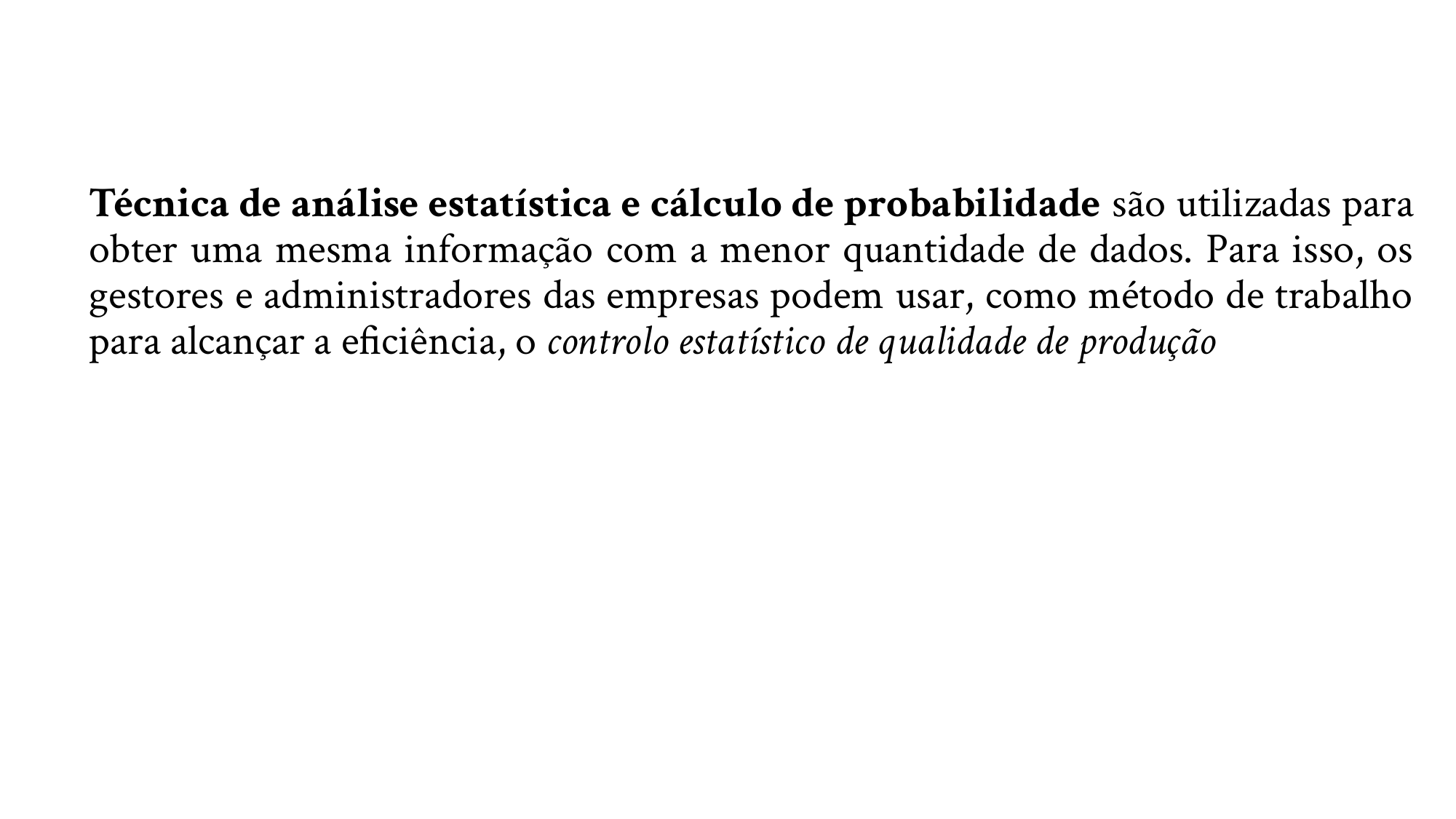

# Técnica de análise estatística e cálculo de probabilidade são utilizadas para obter uma mesma informação com a menor quantidade de dados. Para isso, os gestores e administradores das empresas podem usar, como método de trabalho para alcançar a eficiência, o controlo estatístico de qualidade de produção